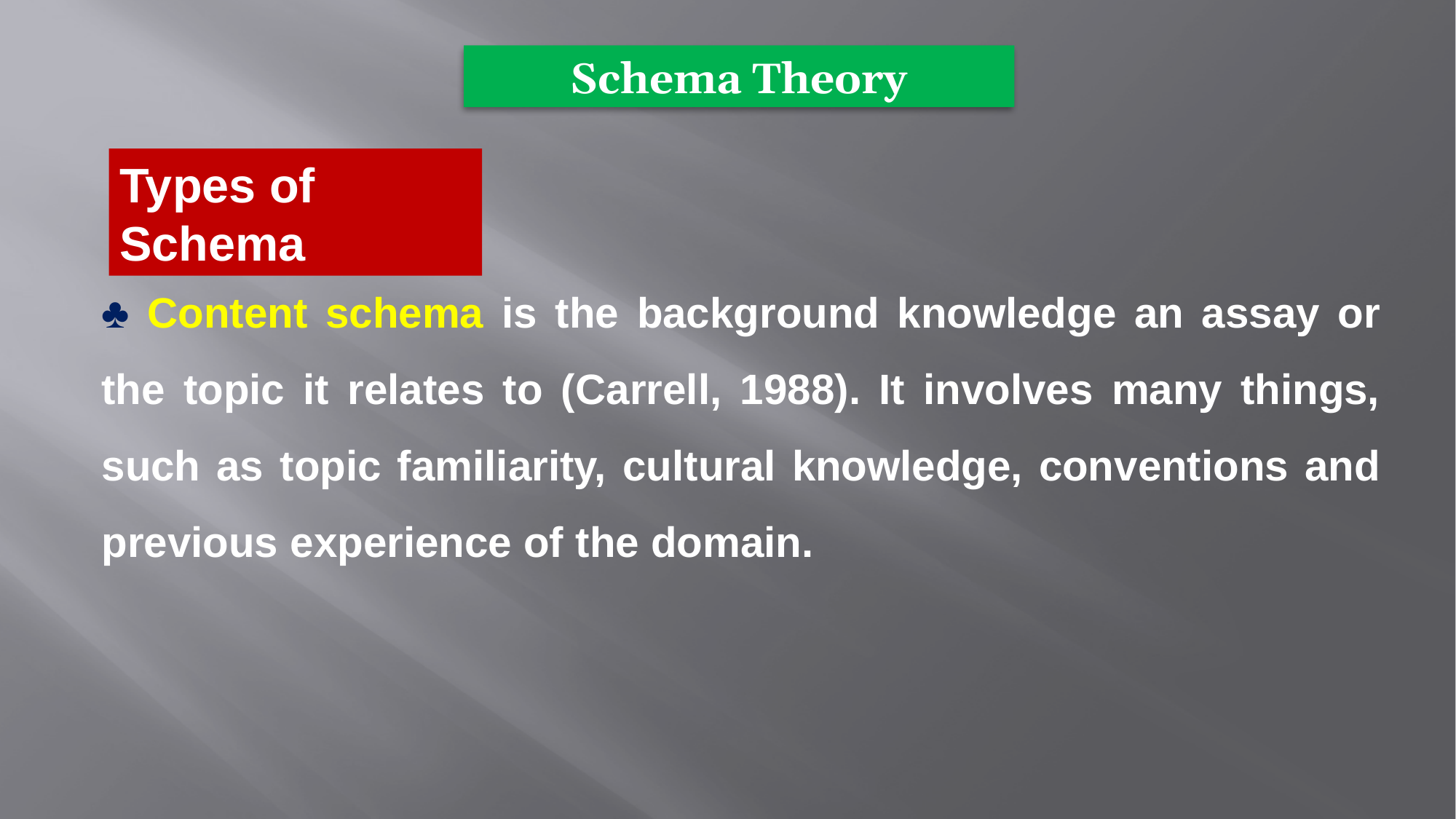

Schema Theory
Types of Schema
♣ Content schema is the background knowledge an assay or the topic it relates to (Carrell, 1988). It involves many things, such as topic familiarity, cultural knowledge, conventions and previous experience of the domain.